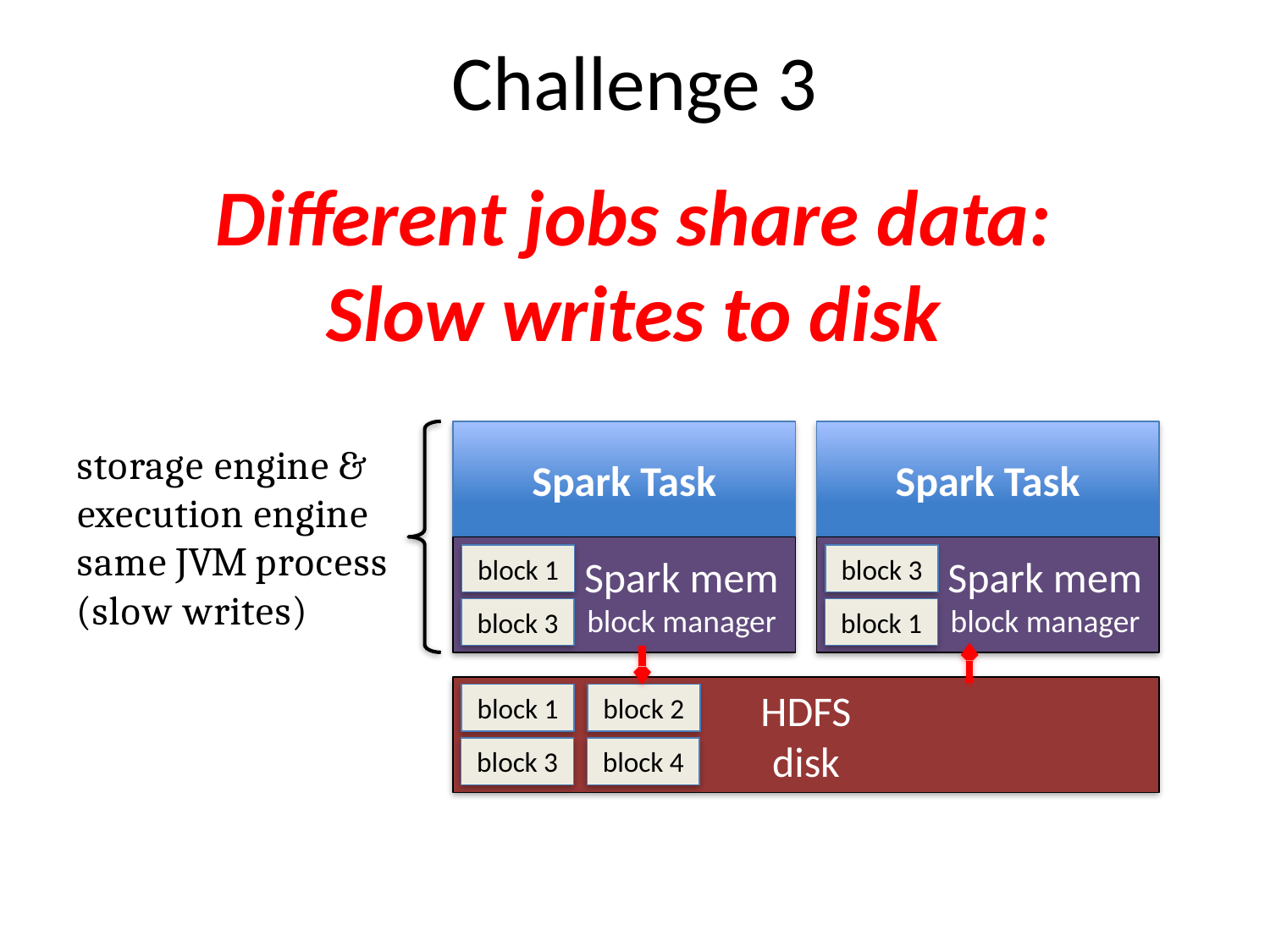

# Challenge 3
Different jobs share data:
Slow writes to disk

Spark Task
Spark Task
storage engine &
execution engine
same JVM process
(slow writes)
            Spark mem
                block manager
            Spark mem
                block manager
block 1
block 3
block 3
block 1
HDFS
disk
block 1
block 2
block 3
block 4